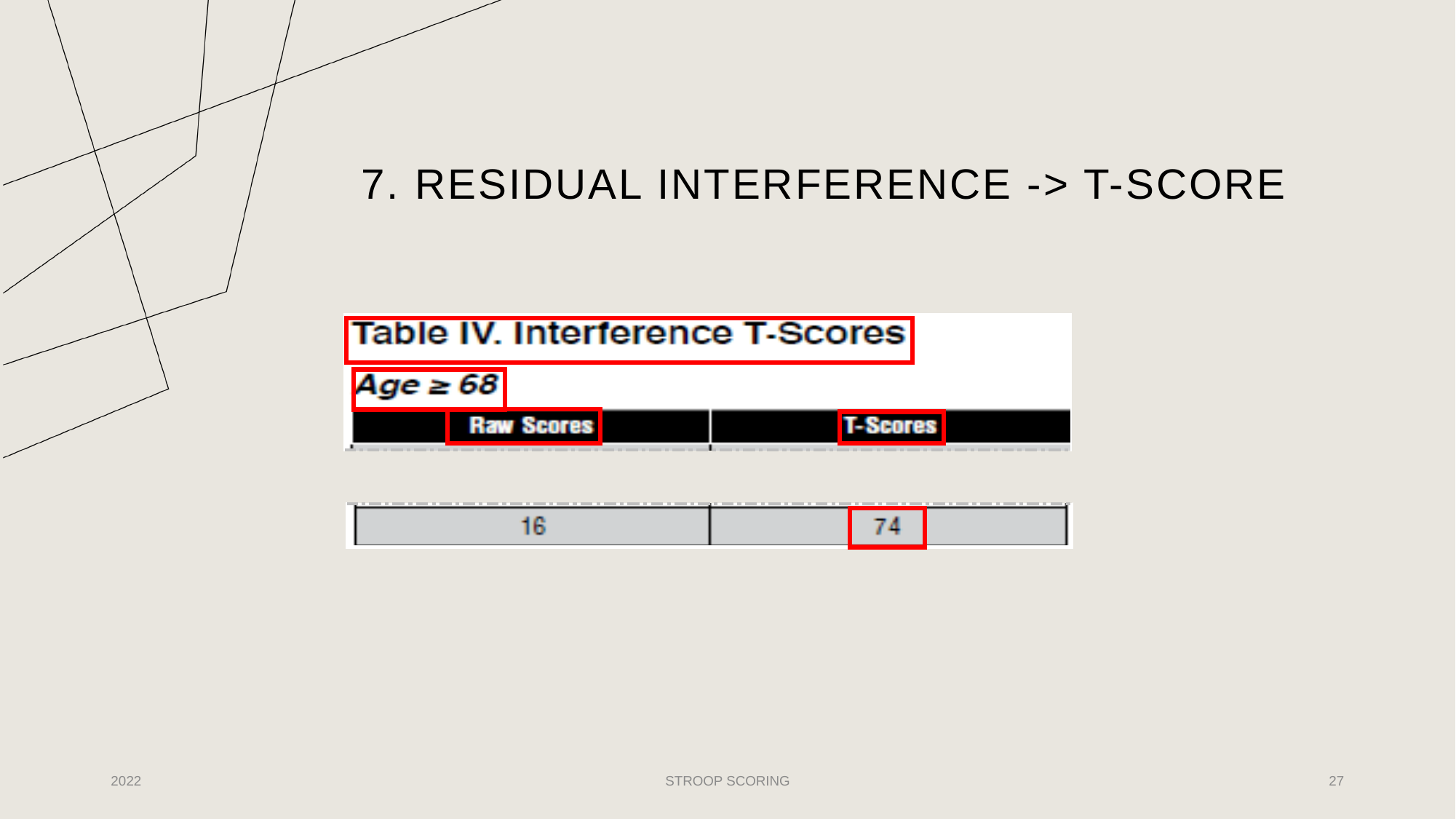

# 7. Residual interference -> T-score
|  |
| --- |

|  |
| --- |

2022
STROOP SCORING
27